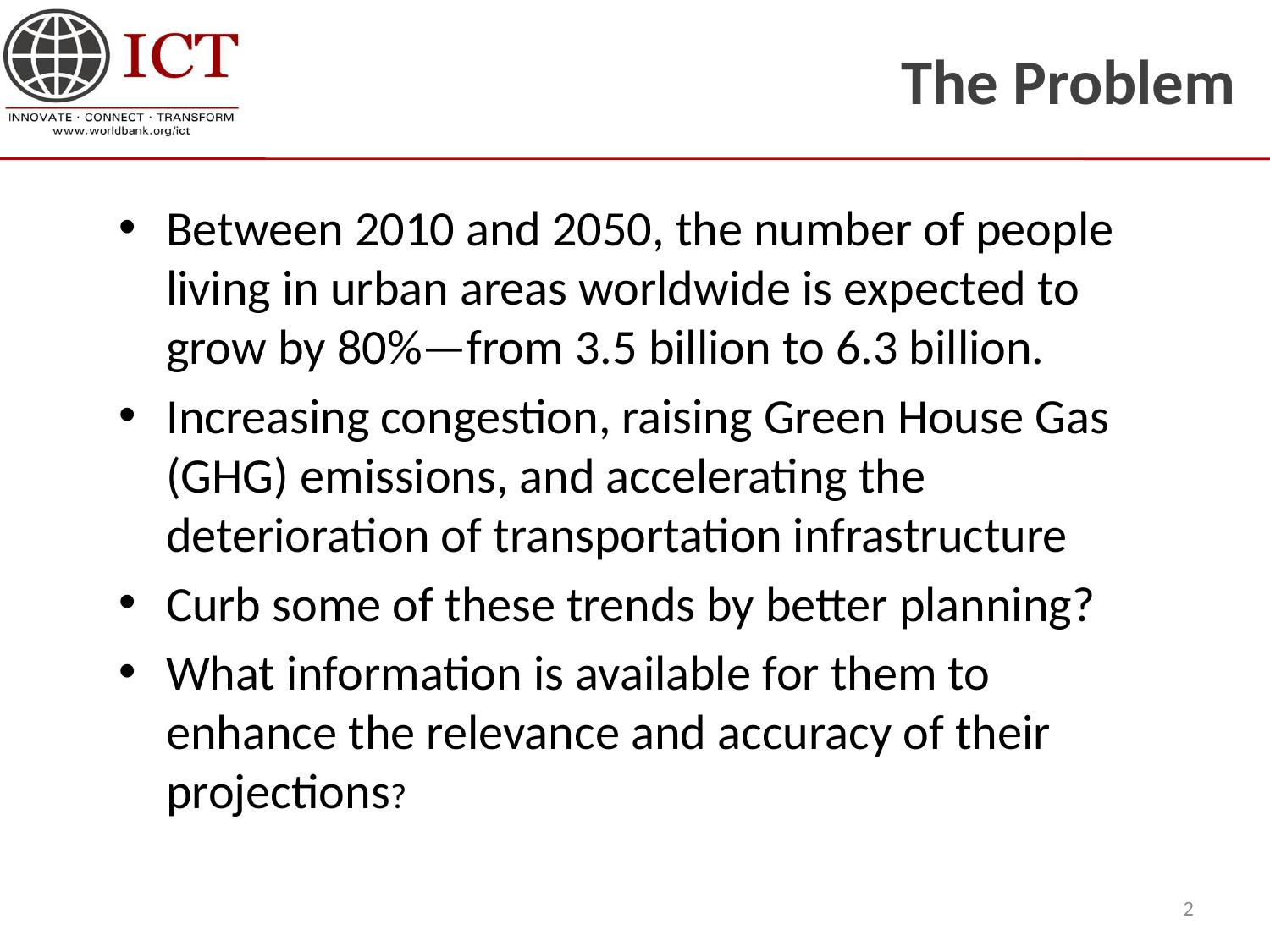

# The Problem
Between 2010 and 2050, the number of people living in urban areas worldwide is expected to grow by 80%—from 3.5 billion to 6.3 billion.
Increasing congestion, raising Green House Gas (GHG) emissions, and accelerating the deterioration of transportation infrastructure
Curb some of these trends by better planning?
What information is available for them to enhance the relevance and accuracy of their projections?
2